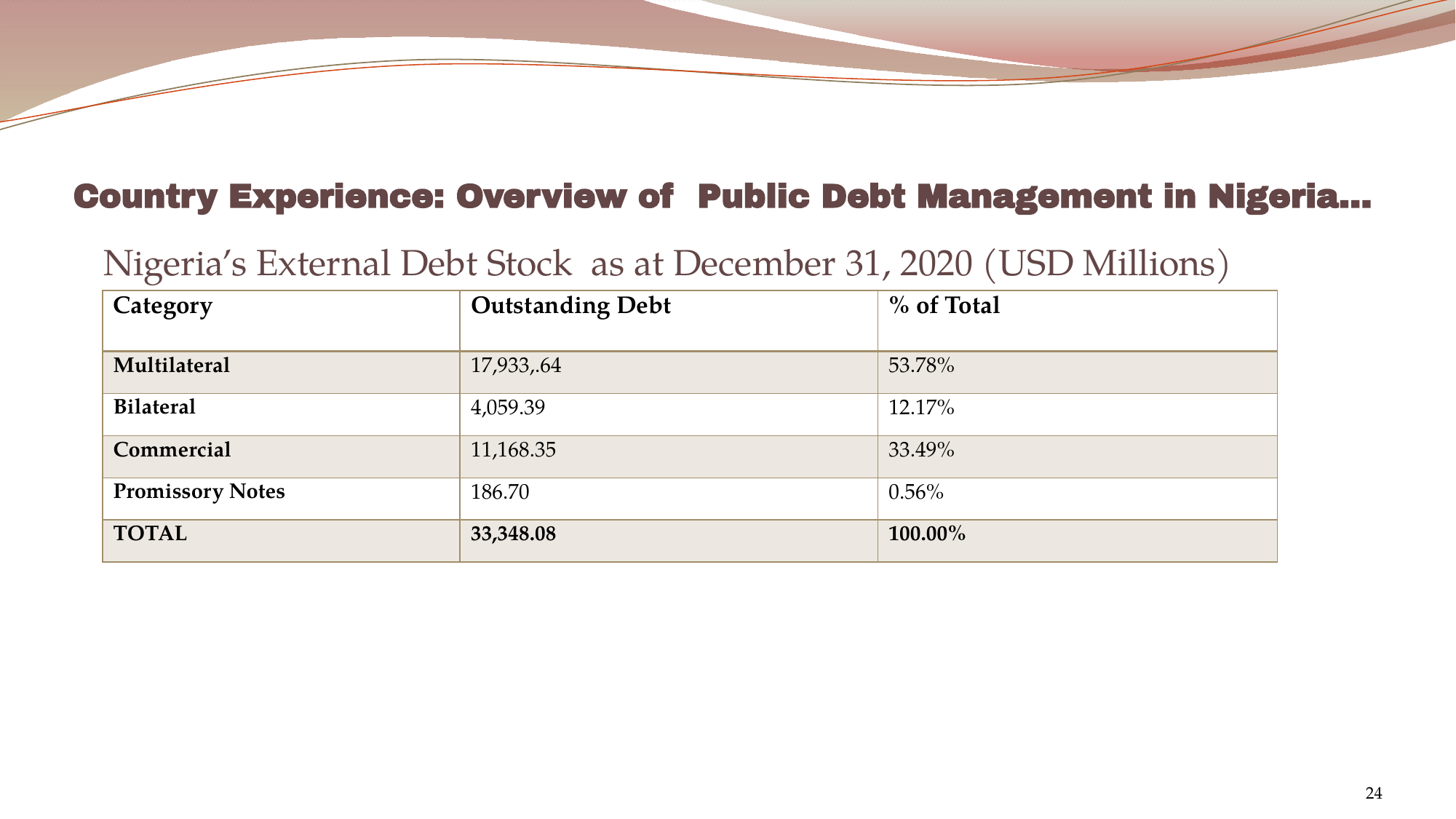

# Country Experience: Overview of  Public Debt Management in Nigeria…
  Nigeria’s External Debt Stock  as at December 31, 2020 (USD Millions)

| Category | Outstanding Debt | % of Total |
| --- | --- | --- |
| Multilateral | 17,933,.64 | 53.78% |
| Bilateral | 4,059.39 | 12.17% |
| Commercial | 11,168.35 | 33.49% |
| Promissory Notes | 186.70 | 0.56% |
| TOTAL | 33,348.08 | 100.00% |
24